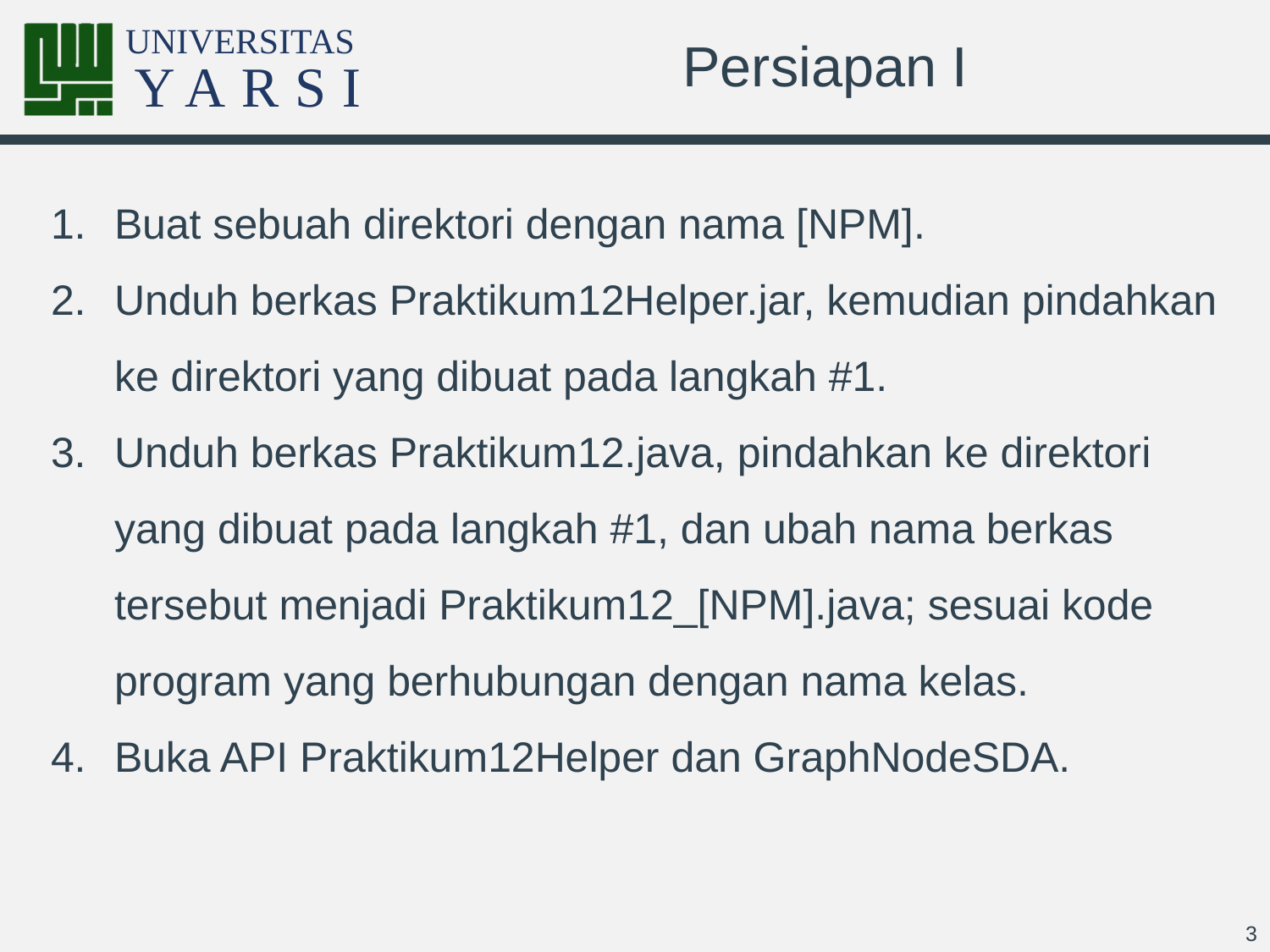

# Persiapan I
Buat sebuah direktori dengan nama [NPM].
Unduh berkas Praktikum12Helper.jar, kemudian pindahkan ke direktori yang dibuat pada langkah #1.
Unduh berkas Praktikum12.java, pindahkan ke direktori yang dibuat pada langkah #1, dan ubah nama berkas tersebut menjadi Praktikum12_[NPM].java; sesuai kode program yang berhubungan dengan nama kelas.
Buka API Praktikum12Helper dan GraphNodeSDA.